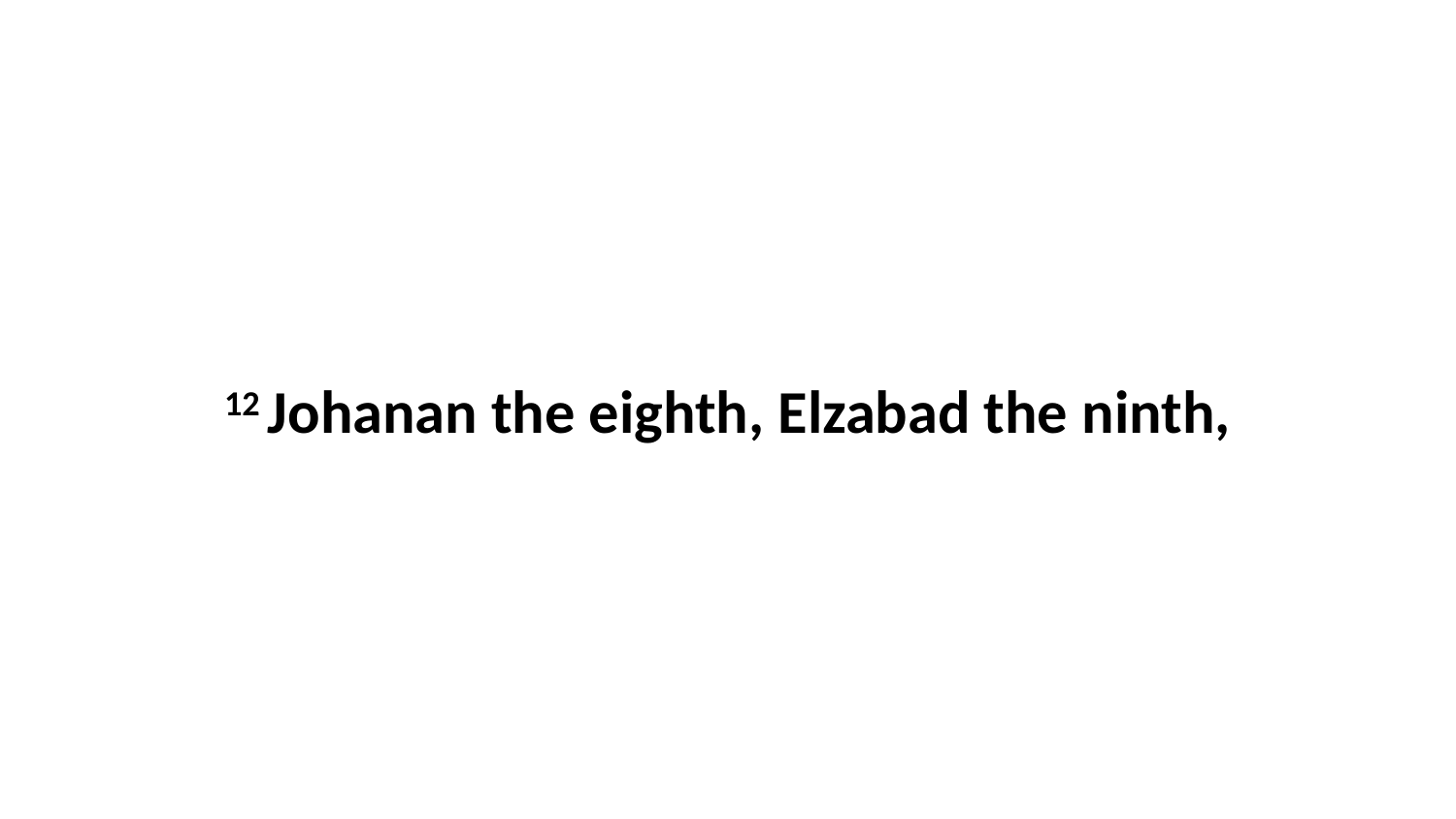

12 Johanan the eighth, Elzabad the ninth,